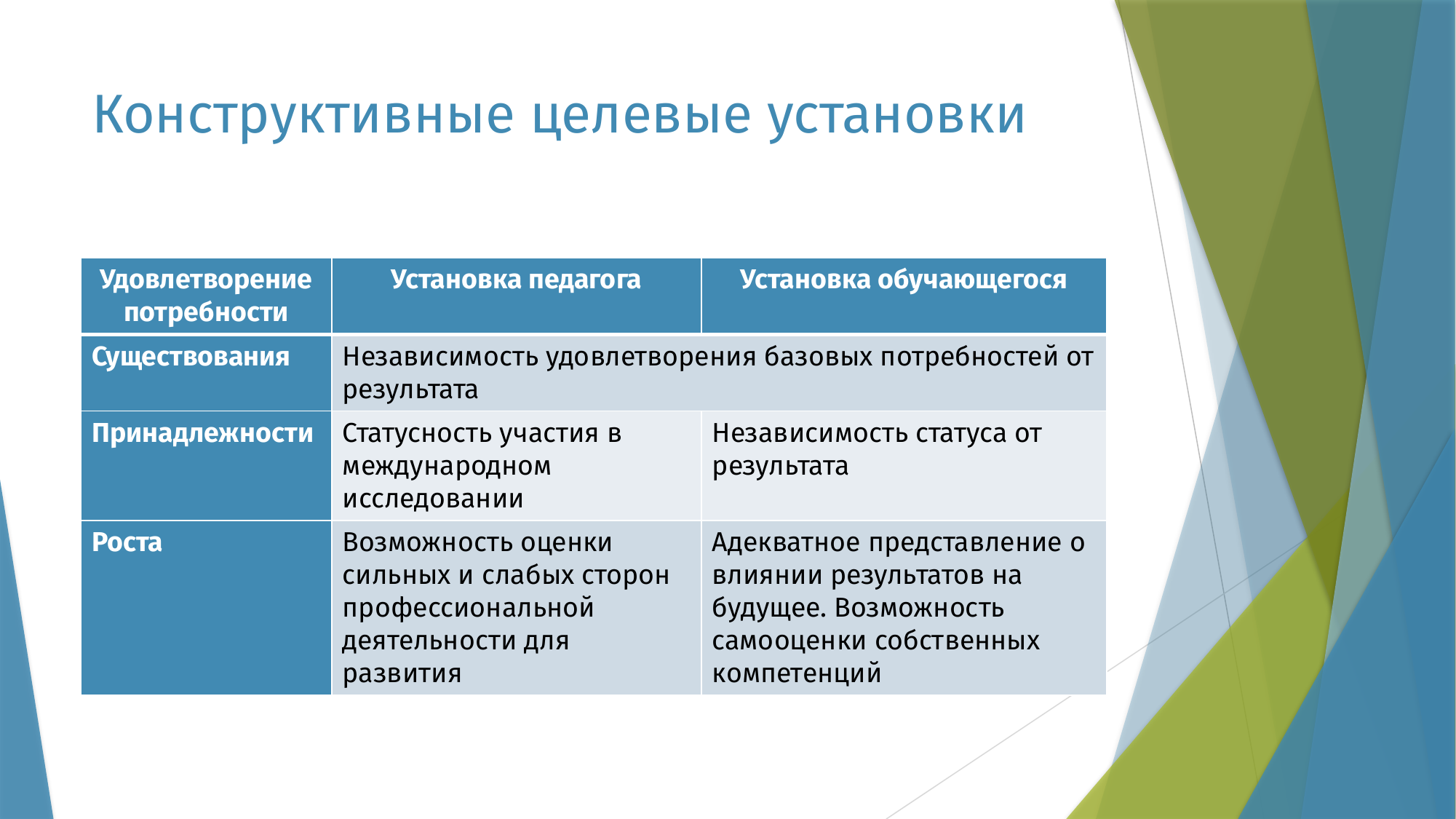

# Конструктивные целевые установки
| Удовлетворение потребности | Установка педагога | Установка обучающегося |
| --- | --- | --- |
| Существования | Независимость удовлетворения базовых потребностей от результата |  |
| Принадлежности | Статусность участия в международном исследовании | Независимость статуса от результата |
| Роста | Возможность оценки сильных и слабых сторон профессиональной деятельности для развития | Адекватное представление о влиянии результатов на будущее. Возможность самооценки собственных компетенций |